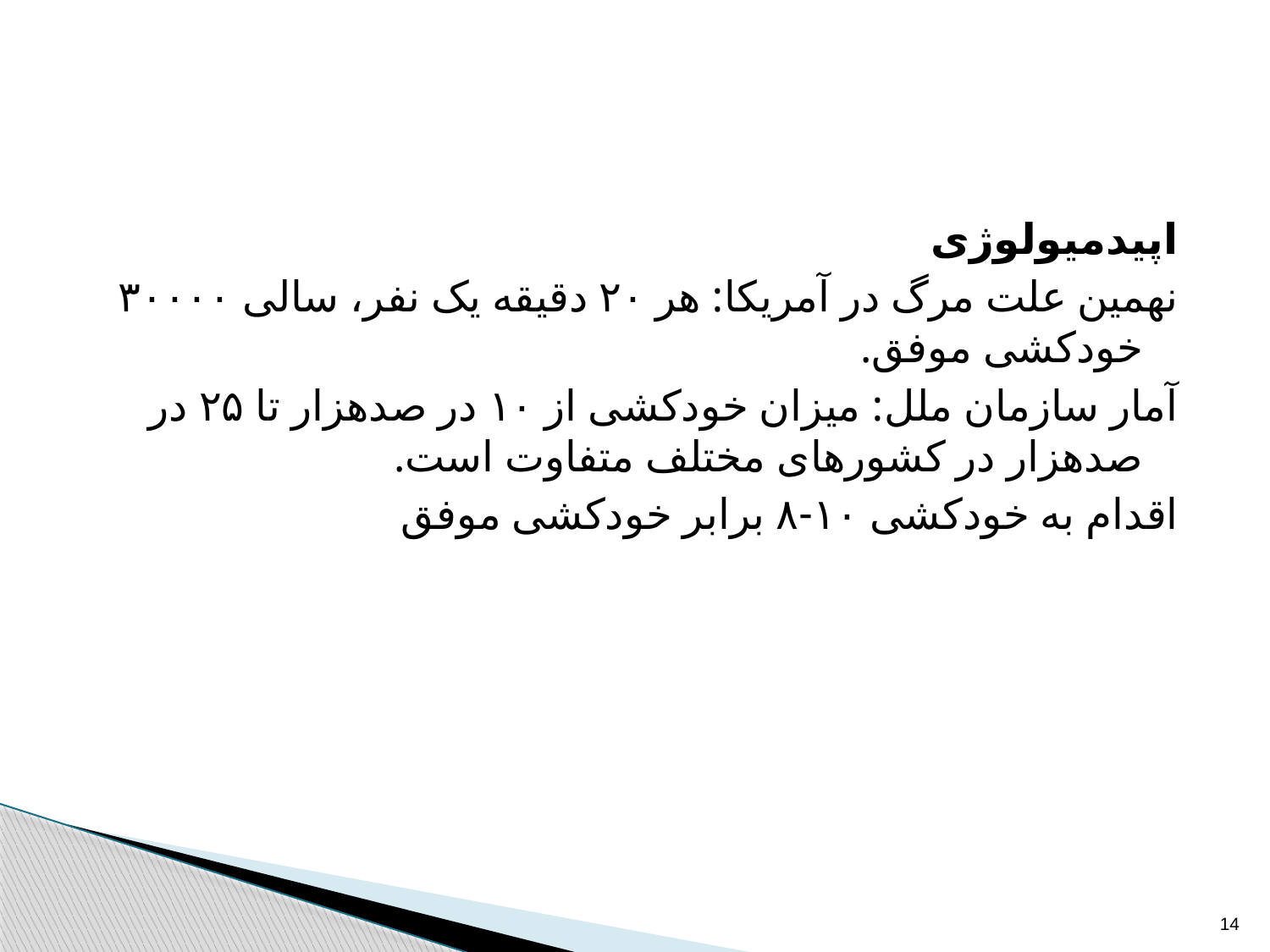

#
اپیدمیولوژی
نهمین علت مرگ در آمریکا: هر ۲۰ دقیقه یک نفر، سالی ۳۰۰۰۰ خودکشی موفق.
آمار سازمان ملل: میزان خودکشی از ۱۰ در صدهزار تا ۲۵ در صدهزار در کشورهای مختلف متفاوت است.
اقدام به خودکشی ۱۰-۸ برابر خودکشی موفق

14